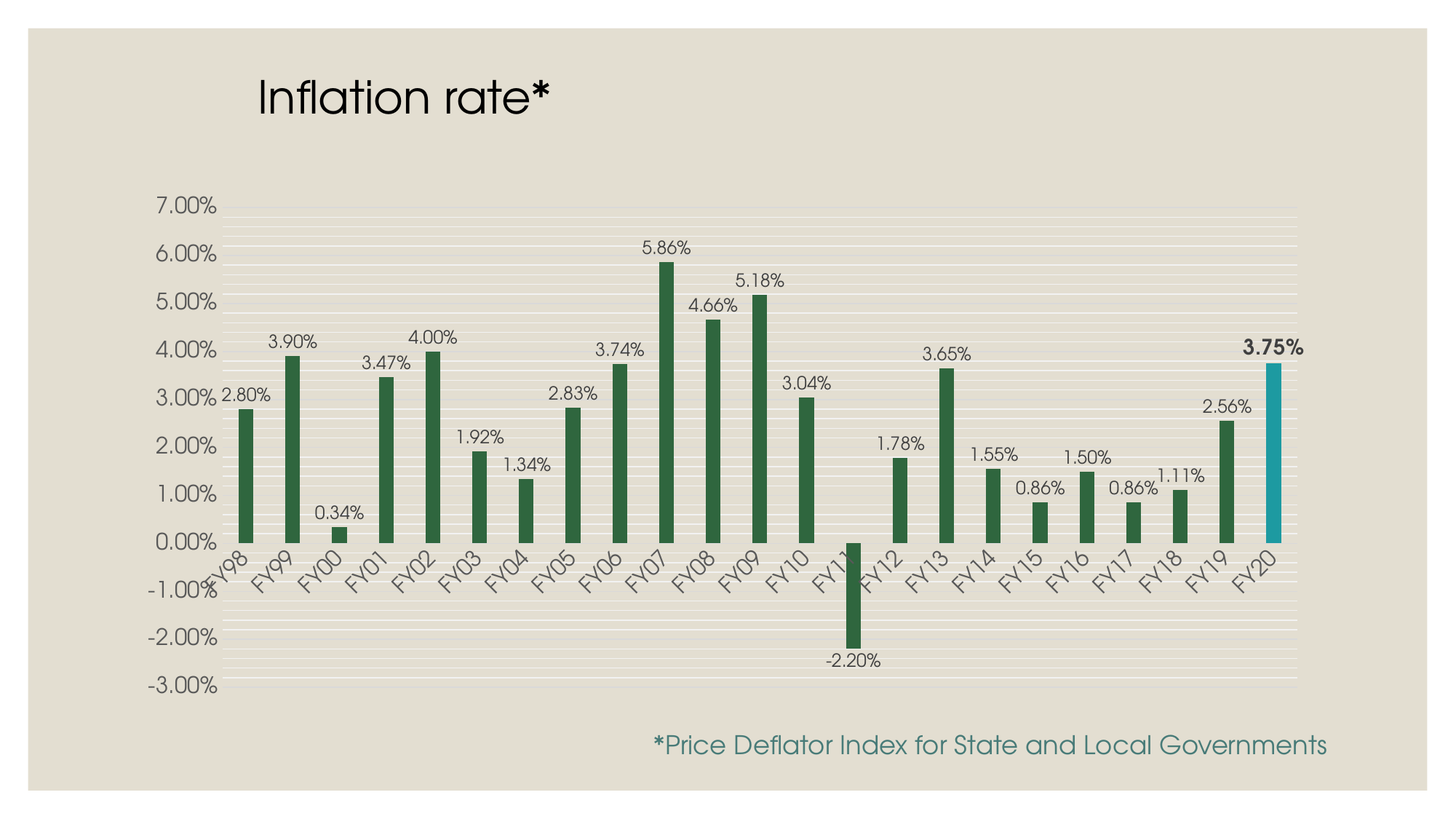

Inflation rate*

### Chart

| Category | Inflation rate |
|---|---|
| FY98 | 0.028 |
| FY99 | 0.039 |
| FY00 | 0.0034 |
| FY01 | 0.0347 |
| FY02 | 0.04 |
| FY03 | 0.0192 |
| FY04 | 0.0134 |
| FY05 | 0.0283 |
| FY06 | 0.0374 |
| FY07 | 0.0586 |
| FY08 | 0.0466 |
| FY09 | 0.0518 |
| FY10 | 0.0304 |
| FY11 | -0.022 |
| FY12 | 0.0178 |
| FY13 | 0.0365 |
| FY14 | 0.0155 |
| FY15 | 0.0086 |
| FY16 | 0.015 |
| FY17 | 0.0086 |
| FY18 | 0.0111 |
| FY19 | 0.0256 |
| FY20 | 0.0375 |
*Price Deflator Index for State and Local Governments